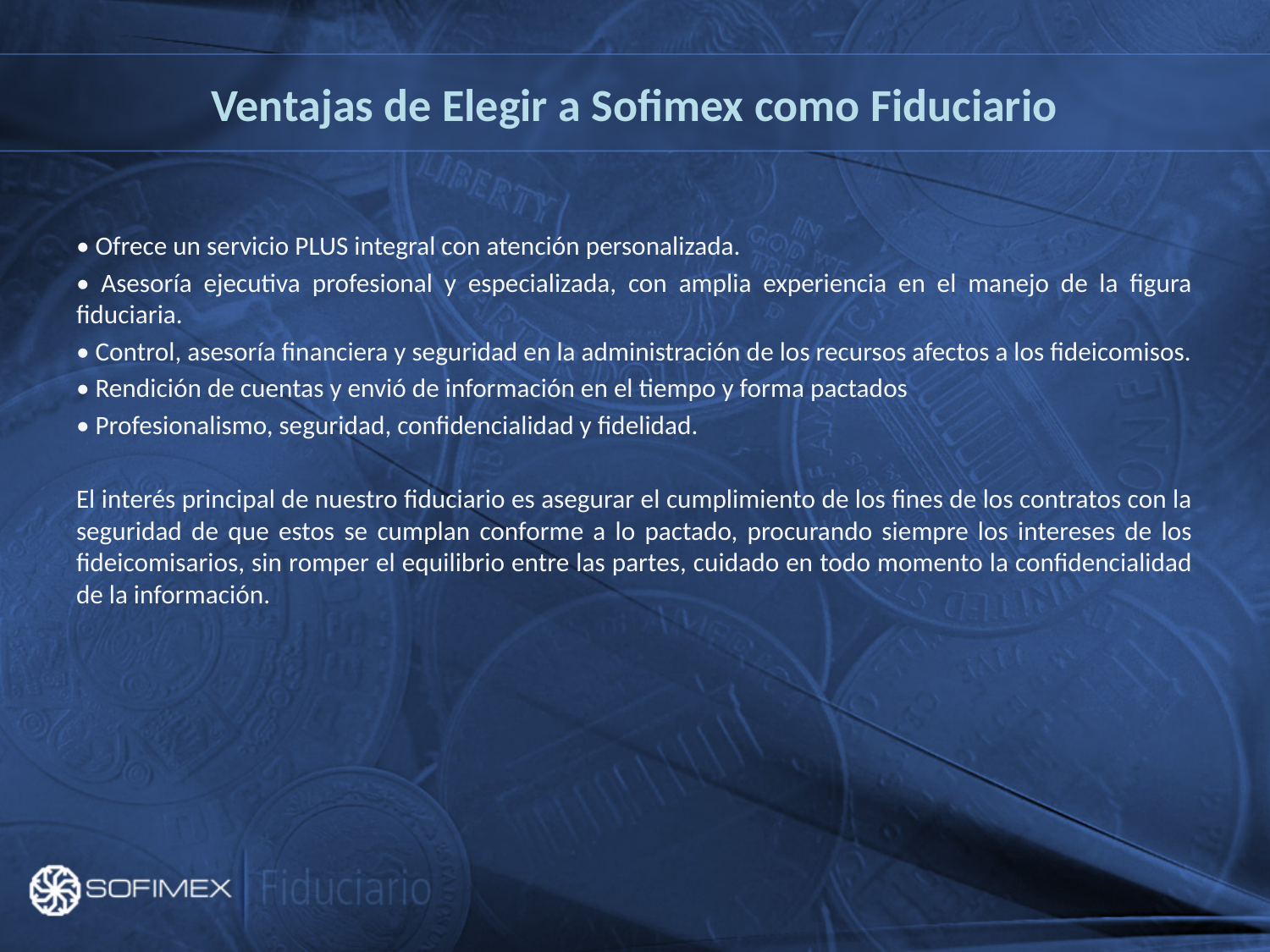

# Ventajas de Elegir a Sofimex como Fiduciario
• Ofrece un servicio PLUS integral con atención personalizada.
• Asesoría ejecutiva profesional y especializada, con amplia experiencia en el manejo de la figura fiduciaria.
• Control, asesoría financiera y seguridad en la administración de los recursos afectos a los fideicomisos.
• Rendición de cuentas y envió de información en el tiempo y forma pactados
• Profesionalismo, seguridad, confidencialidad y fidelidad.

El interés principal de nuestro fiduciario es asegurar el cumplimiento de los fines de los contratos con la seguridad de que estos se cumplan conforme a lo pactado, procurando siempre los intereses de los fideicomisarios, sin romper el equilibrio entre las partes, cuidado en todo momento la confidencialidad de la información.